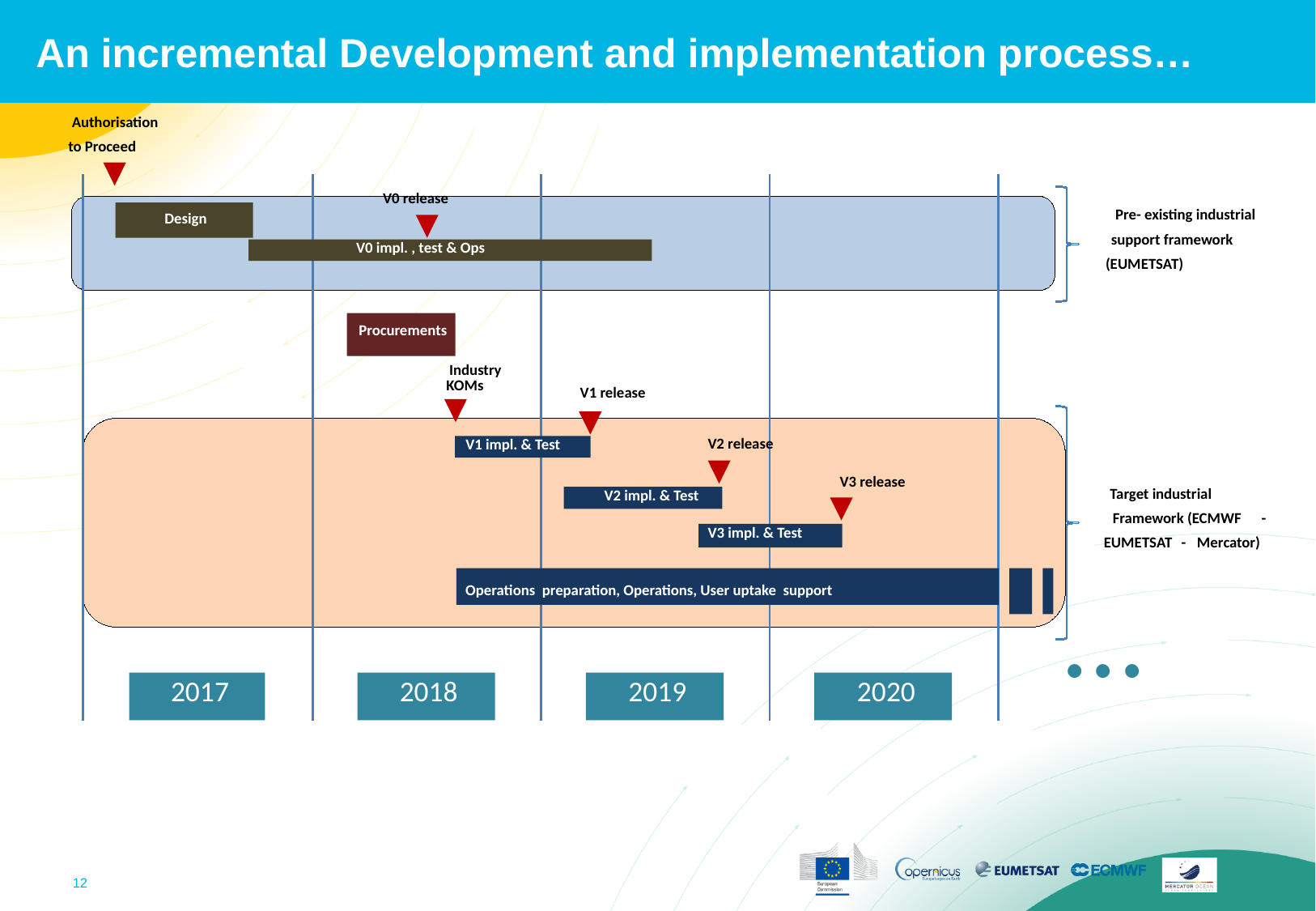

# An incremental Development and implementation process…

Authorisation
to Proceed

   V0 release

Pre- existing industrial
Design

support framework
V0 impl. , test & Ops

(EUMETSAT)

Procurements
Industry
KOMs
V1 release

V2 release
V1 impl. & Test

V3 release
Target industrial
V2 impl. & Test

Framework (ECMWF
-
V3 impl. & Test

EUMETSAT
-
Mercator)
...

Operations  preparation, Operations, User uptake  support

2017
2018
2019
2020